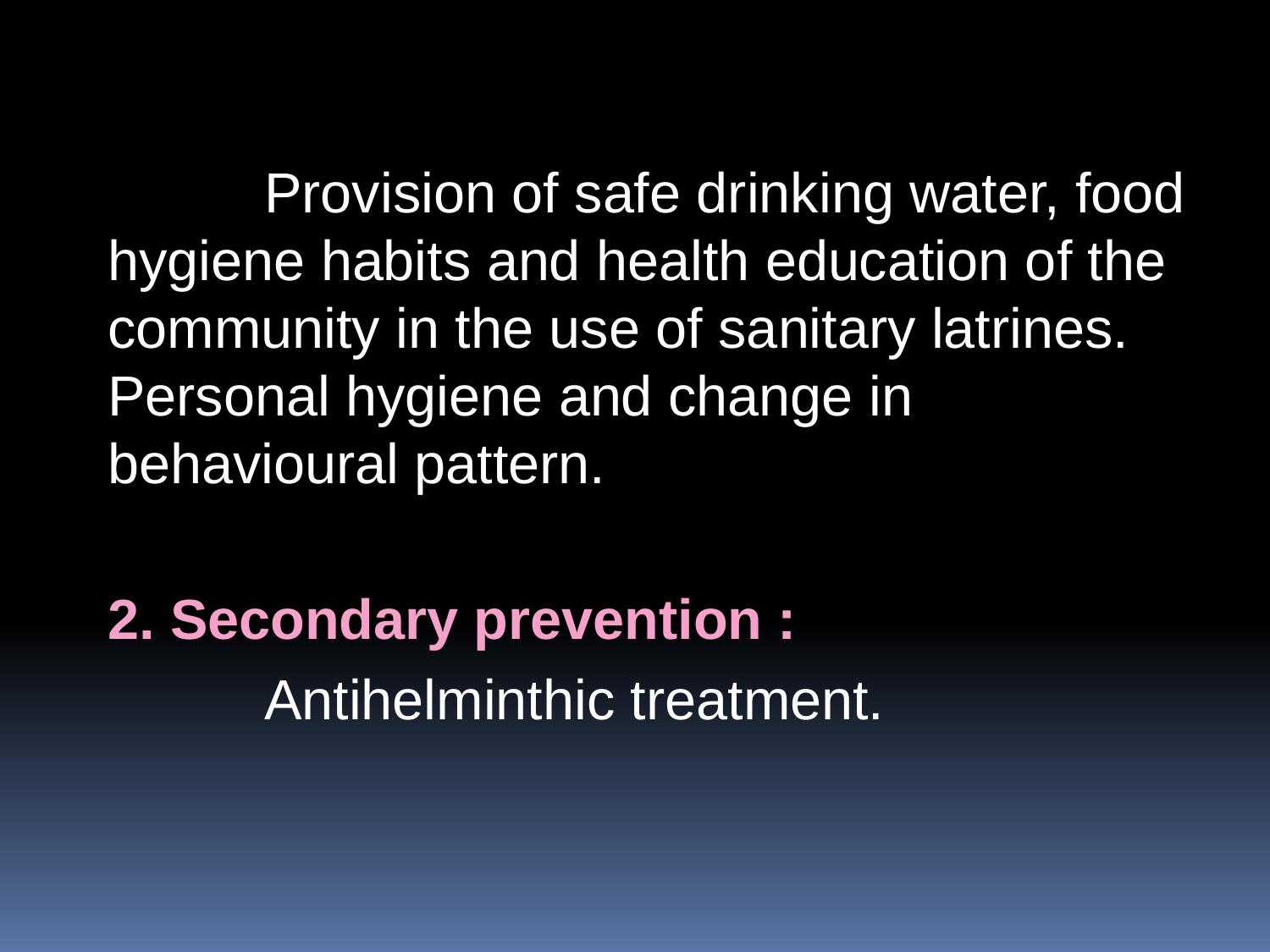

# Provision of safe drinking water, food hygiene habits and health education of the community in the use of sanitary latrines. Personal hygiene and change in behavioural pattern.

2. Secondary prevention :
          Antihelminthic treatment.